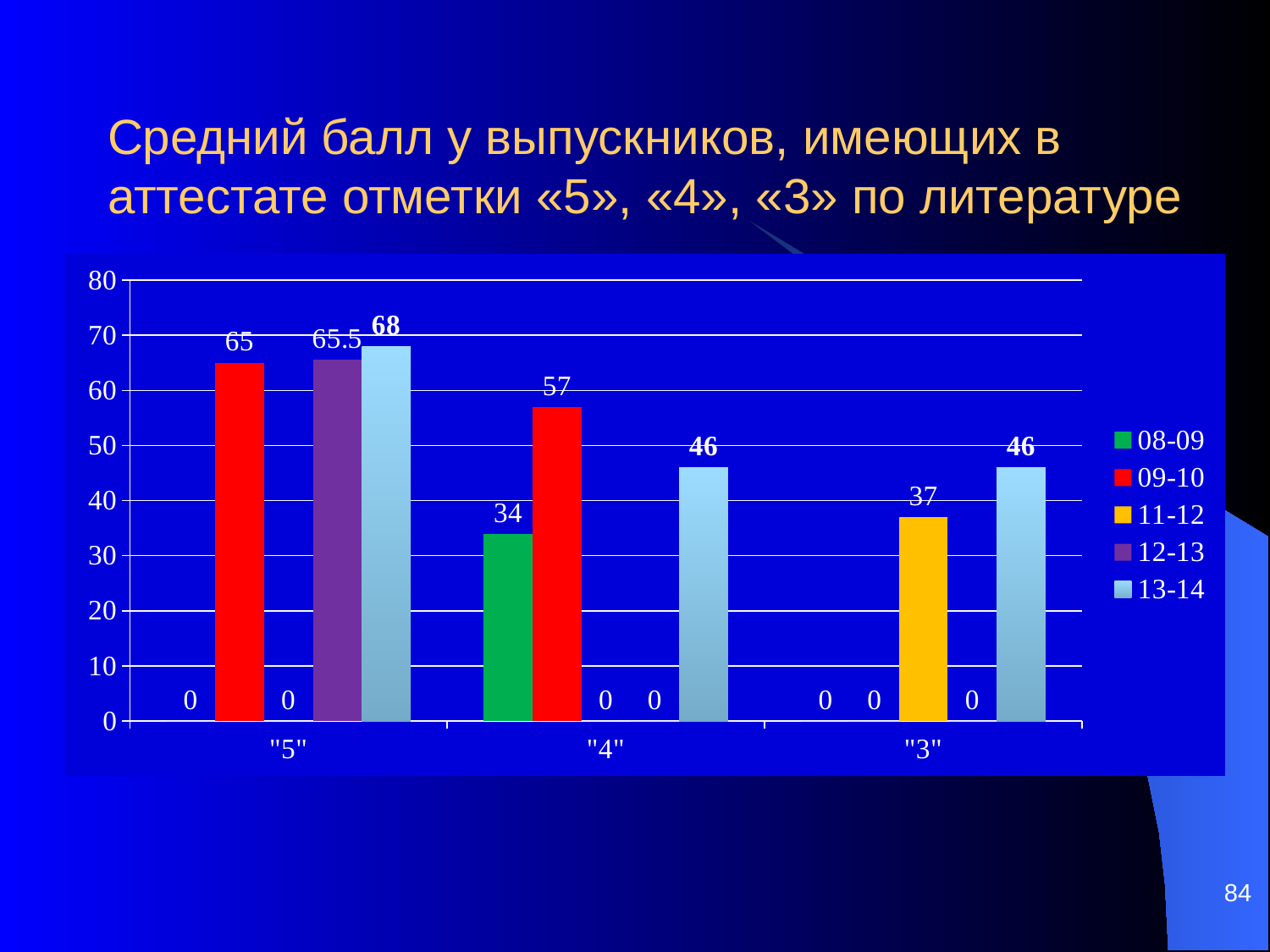

# Средний балл у выпускников, имеющих в аттестате отметки «5», «4», «3» по литературе

### Chart

| Category | 08-09 | 09-10 | 11-12 | 12-13 | 13-14 |
|---|---|---|---|---|---|
| "5" | 0.0 | 65.0 | 0.0 | 65.5 | 68.0 |
| "4" | 34.0 | 57.0 | 0.0 | 0.0 | 46.0 |
| "3" | 0.0 | 0.0 | 37.0 | 0.0 | 46.0 |
84